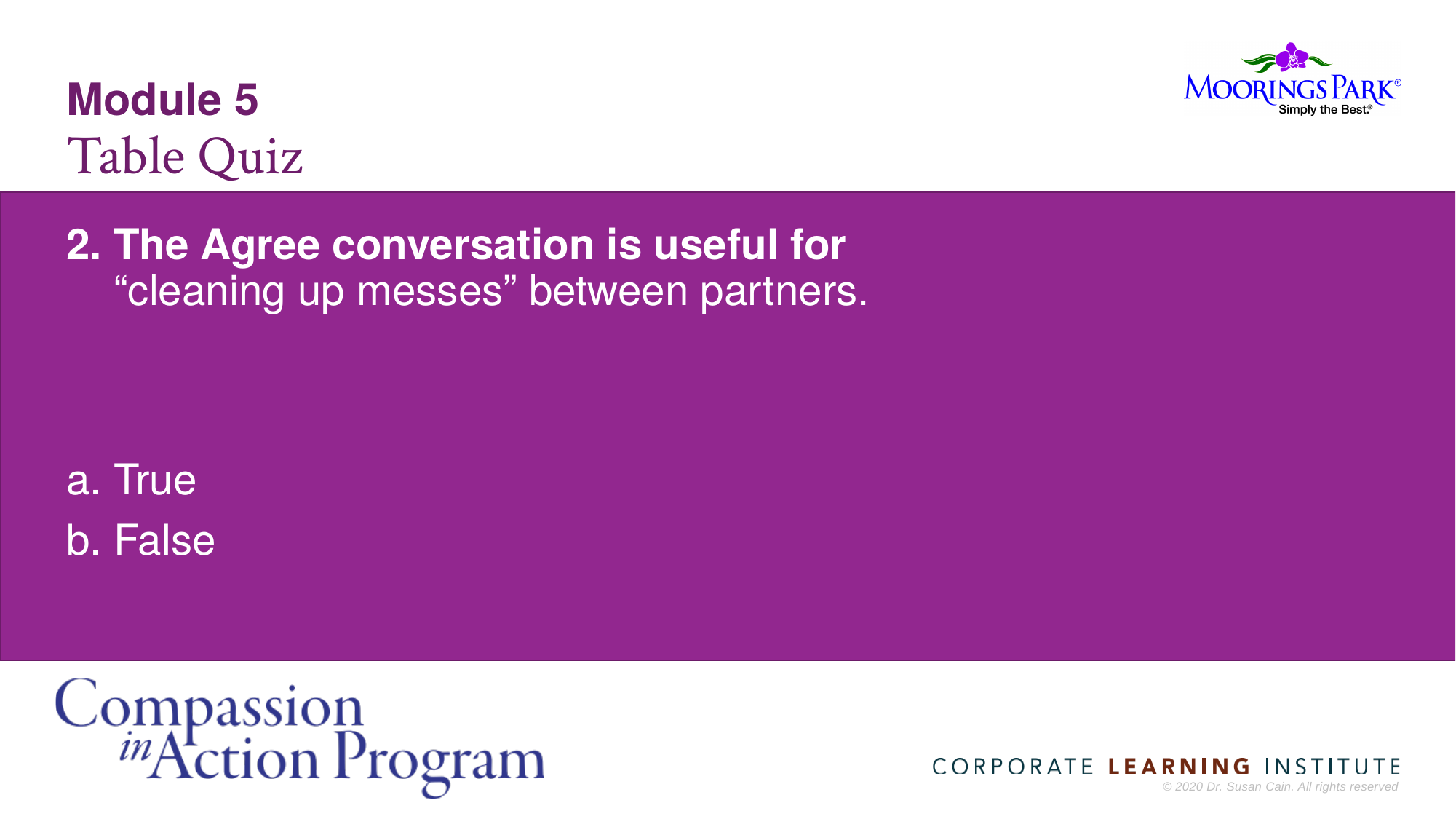

Module 5
Table Quiz
# 2. The Agree conversation is useful for “cleaning up messes” between partners.
a. True
b. False